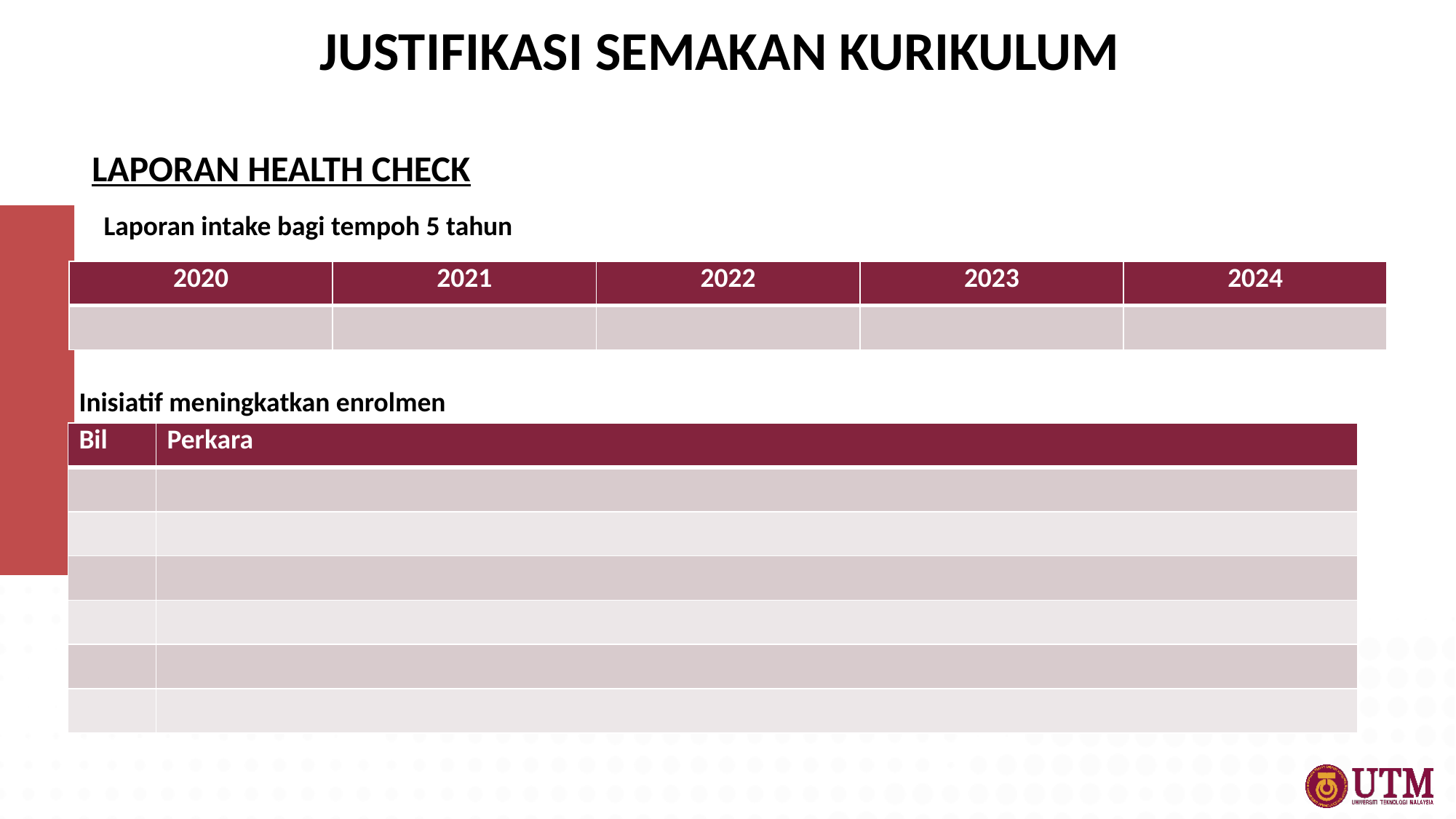

JUSTIFIKASI SEMAKAN KURIKULUM
LAPORAN HEALTH CHECK
Laporan intake bagi tempoh 5 tahun
| 2020 | 2021 | 2022 | 2023 | 2024 |
| --- | --- | --- | --- | --- |
|  |  |  |  |  |
Inisiatif meningkatkan enrolmen
| Bil | Perkara |
| --- | --- |
|  |  |
|  |  |
|  |  |
|  |  |
|  |  |
|  |  |